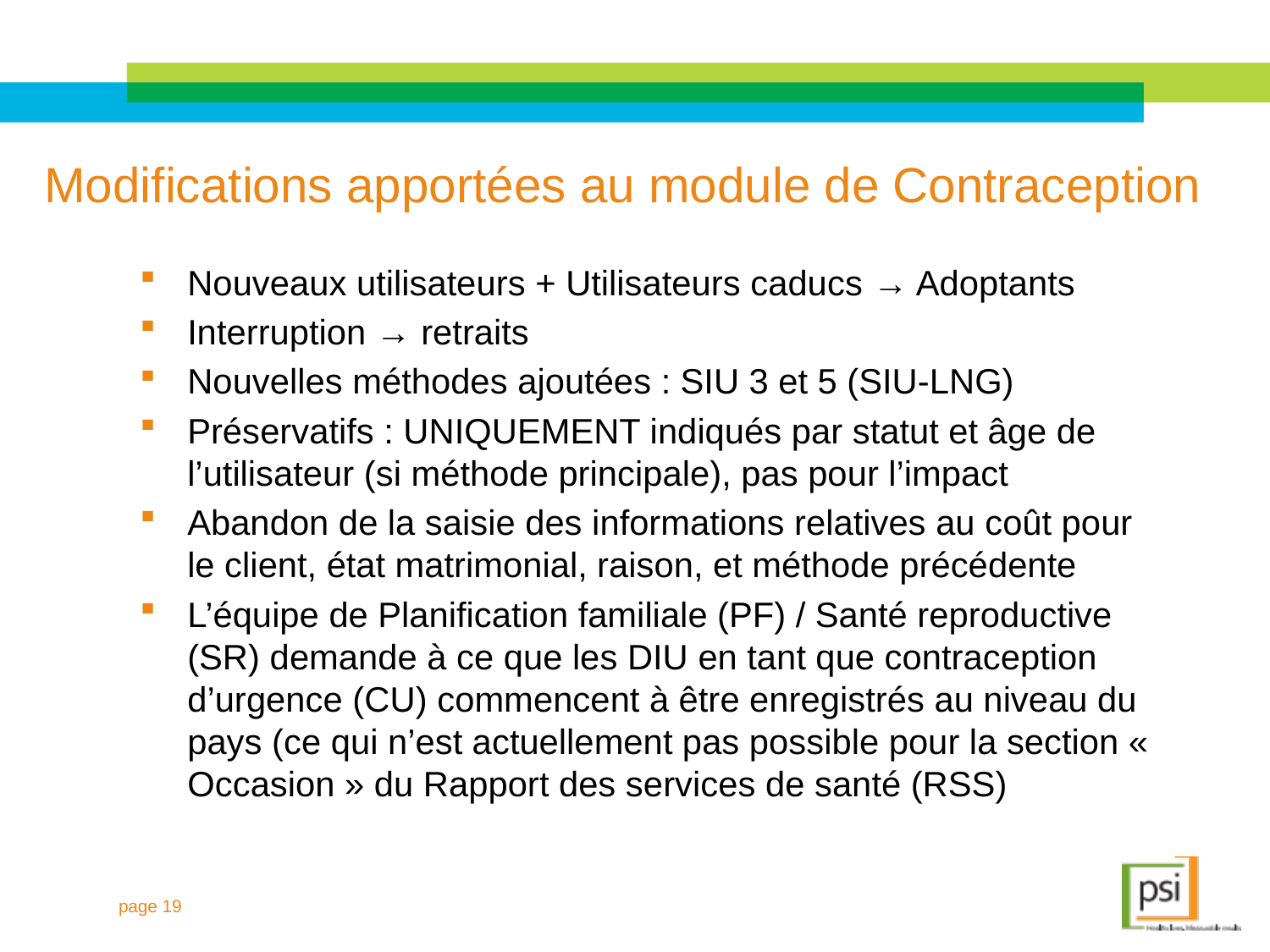

# Modifications apportées au module de Contraception
Nouveaux utilisateurs + Utilisateurs caducs → Adoptants
Interruption → retraits
Nouvelles méthodes ajoutées : SIU 3 et 5 (SIU-LNG)
Préservatifs : UNIQUEMENT indiqués par statut et âge de l’utilisateur (si méthode principale), pas pour l’impact
Abandon de la saisie des informations relatives au coût pour le client, état matrimonial, raison, et méthode précédente
L’équipe de Planification familiale (PF) / Santé reproductive (SR) demande à ce que les DIU en tant que contraception d’urgence (CU) commencent à être enregistrés au niveau du pays (ce qui n’est actuellement pas possible pour la section « Occasion » du Rapport des services de santé (RSS)
page 19